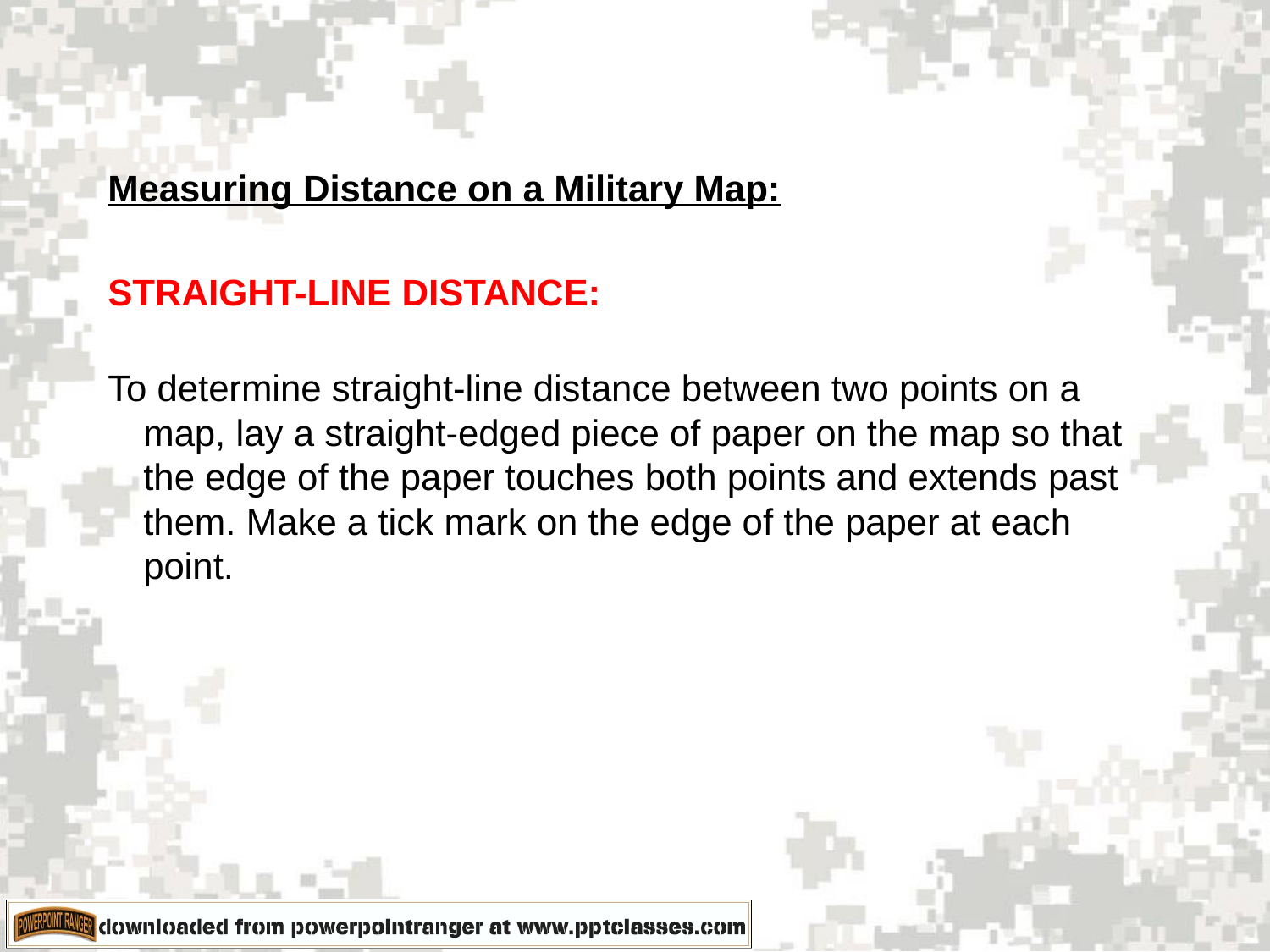

Measuring Distance on a Military Map:

STRAIGHT-LINE DISTANCE:

To determine straight-line distance between two points on a map, lay a straight-edged piece of paper on the map so that the edge of the paper touches both points and extends past them. Make a tick mark on the edge of the paper at each point.